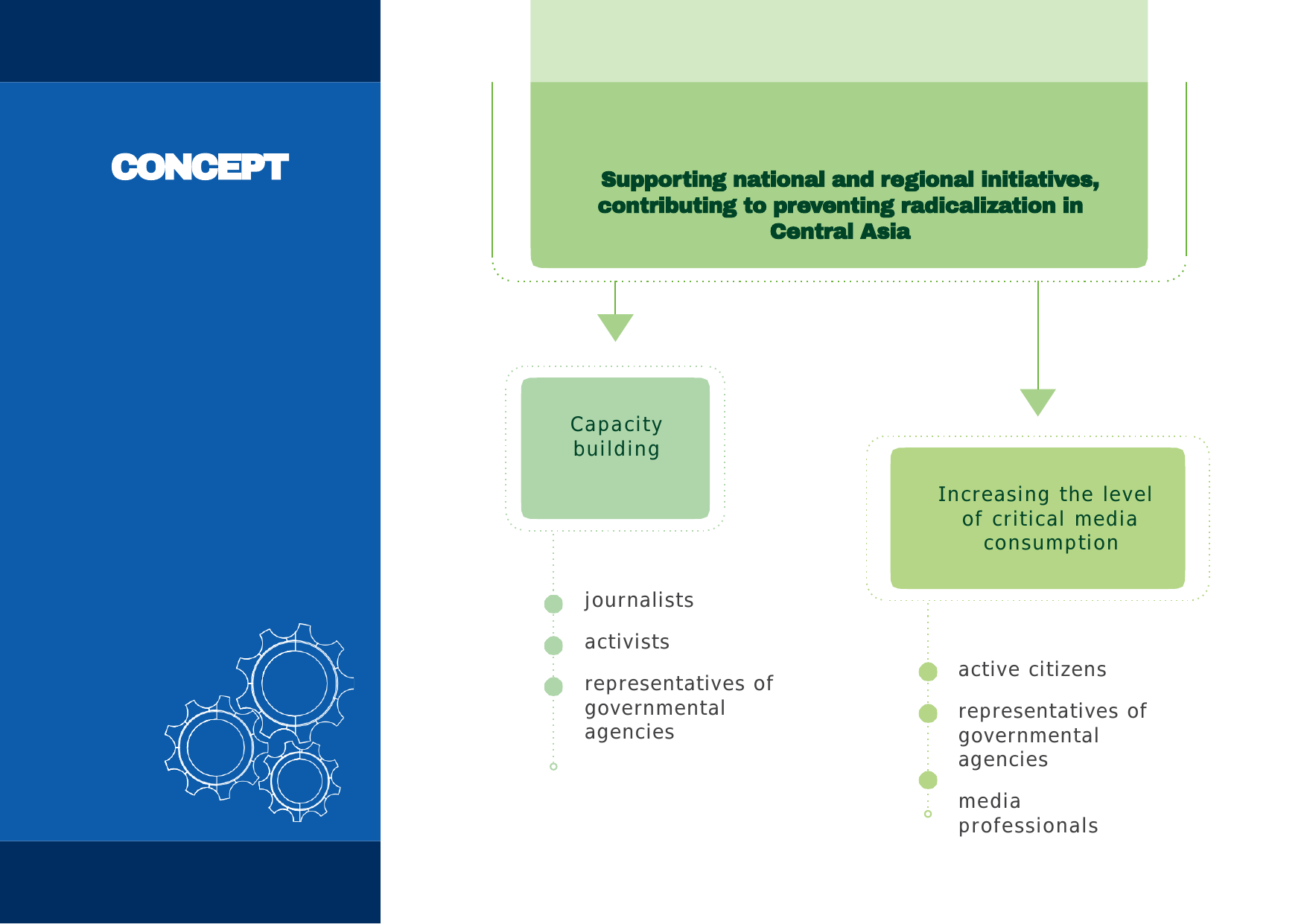

# CONCEPT
Supporting national and regional initiatives, contributing to preventing radicalization in Central Asia

Capacity building

Increasing the level of critical media consumption

journalists
activists
representatives of governmental agencies

active citizens
representatives of governmental agencies
media professionals